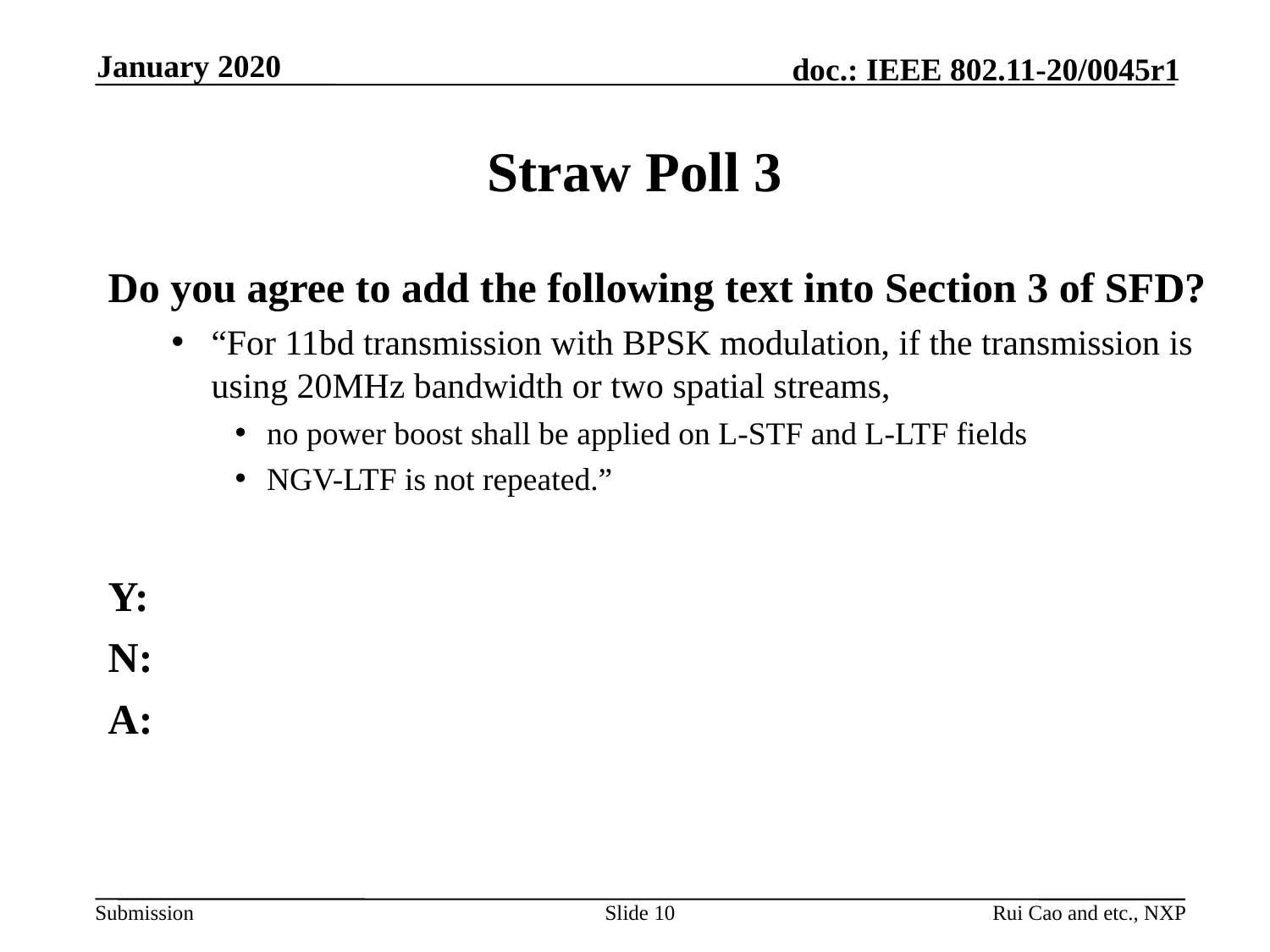

January 2020
# Straw Poll 3
Do you agree to add the following text into Section 3 of SFD?
“For 11bd transmission with BPSK modulation, if the transmission is using 20MHz bandwidth or two spatial streams,
no power boost shall be applied on L-STF and L-LTF fields
NGV-LTF is not repeated.”

Y:
N:
A:
Slide 10
Rui Cao and etc., NXP